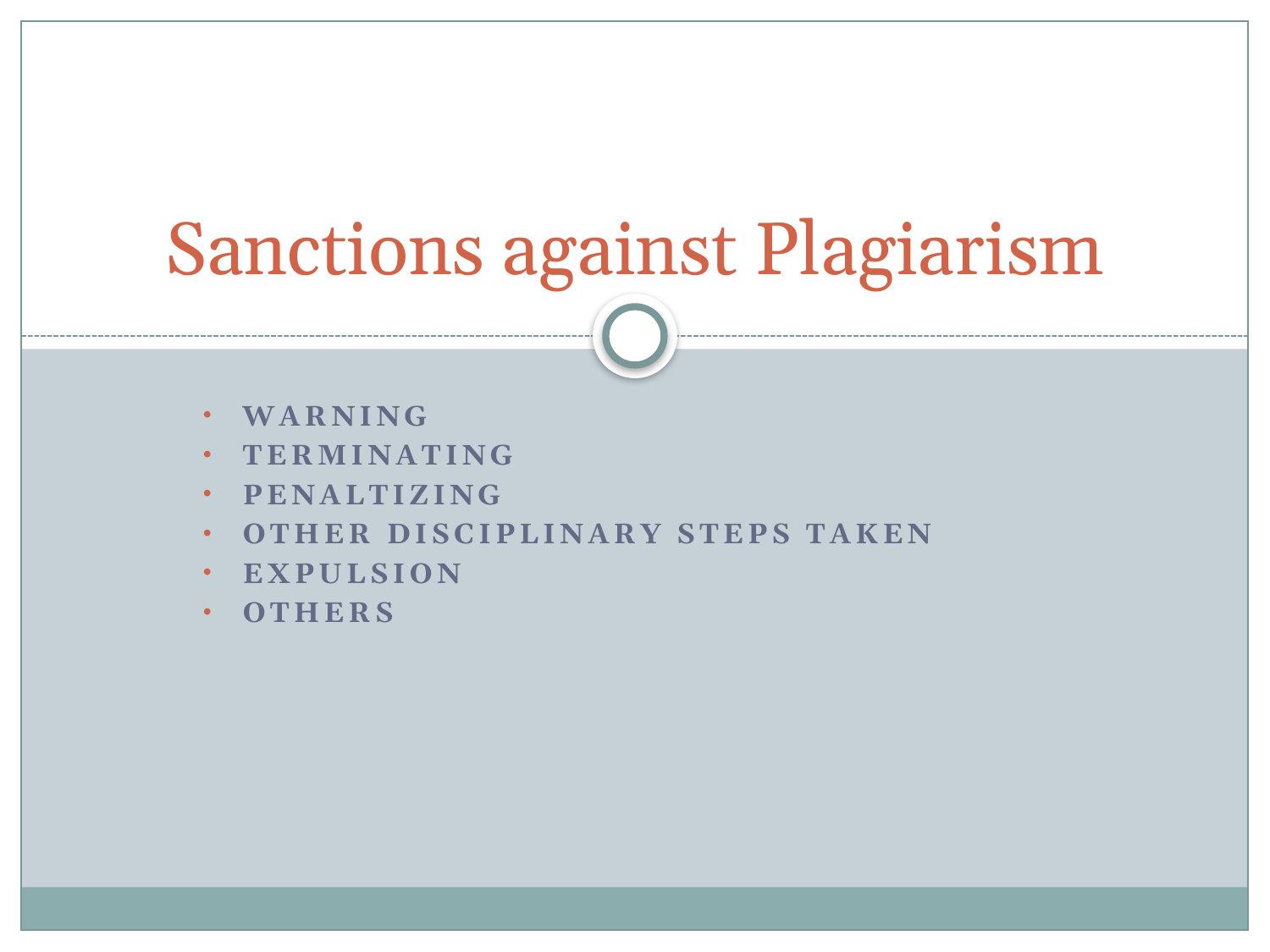

# Sanctions against Plagiarism
WArning
Terminating
Penaltizing
Other disciplinary steps taken
Expulsion
others